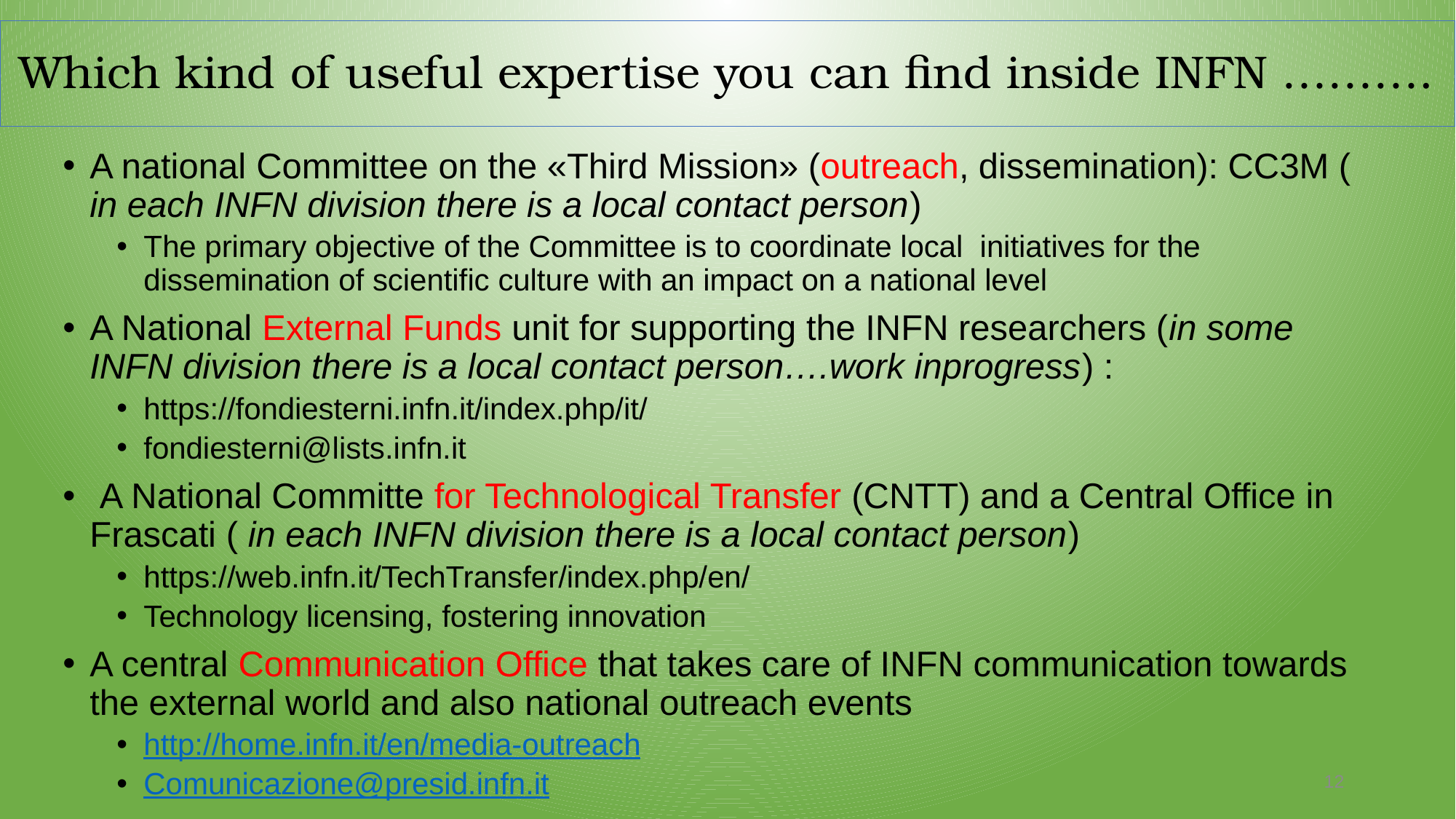

# Which kind of useful expertise you can find inside INFN ……….
A national Committee on the «Third Mission» (outreach, dissemination): CC3M ( in each INFN division there is a local contact person)
The primary objective of the Committee is to coordinate local  initiatives for the dissemination of scientific culture with an impact on a national level
A National External Funds unit for supporting the INFN researchers (in some INFN division there is a local contact person….work inprogress) :
https://fondiesterni.infn.it/index.php/it/
fondiesterni@lists.infn.it
 A National Committe for Technological Transfer (CNTT) and a Central Office in Frascati ( in each INFN division there is a local contact person)
https://web.infn.it/TechTransfer/index.php/en/
Technology licensing, fostering innovation
A central Communication Office that takes care of INFN communication towards the external world and also national outreach events
http://home.infn.it/en/media-outreach
Comunicazione@presid.infn.it

12